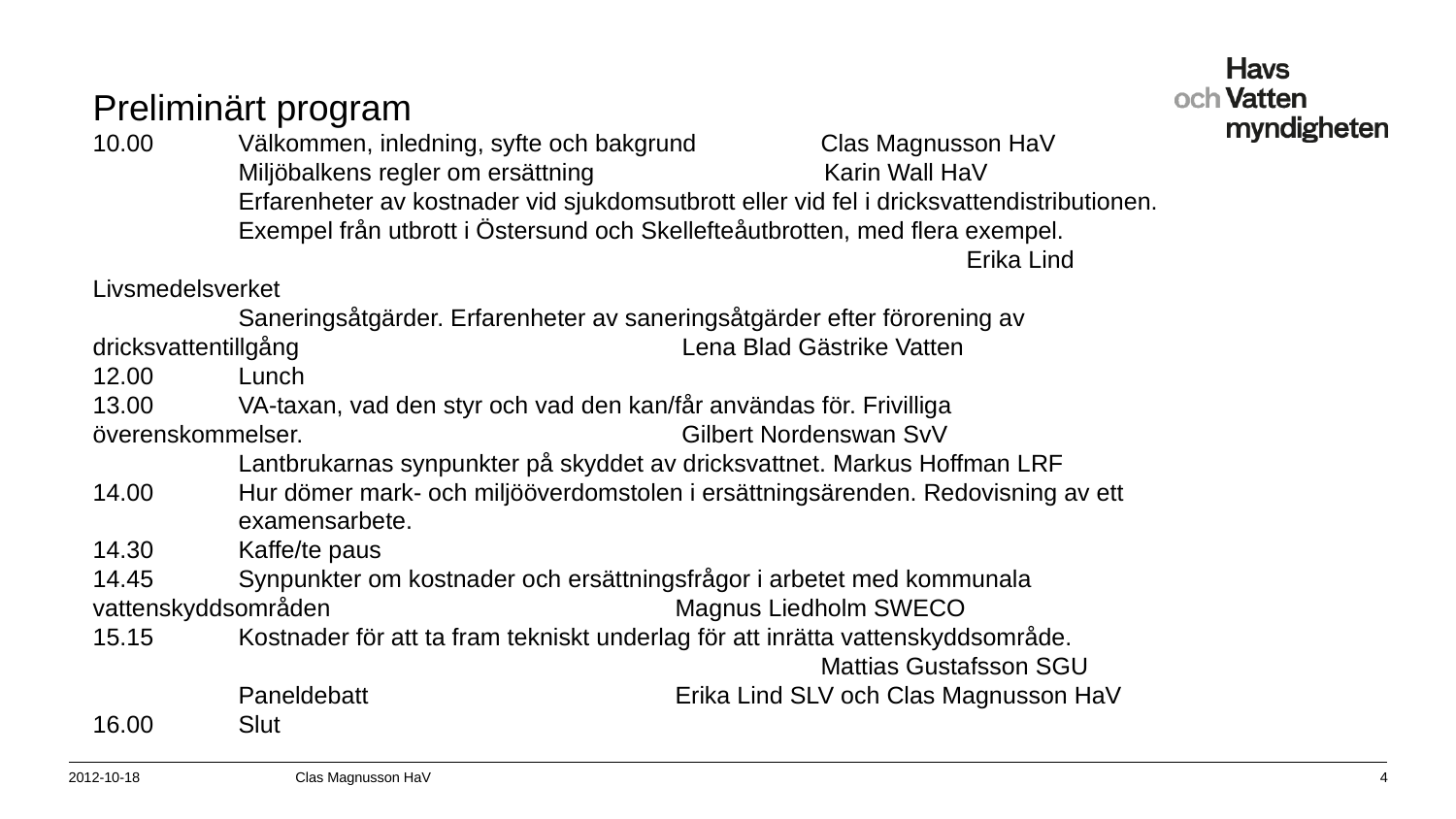

Preliminärt program
10.00 	Välkommen, inledning, syfte och bakgrund	Clas Magnusson HaV
	Miljöbalkens regler om ersättning	                      Karin Wall HaV
	Erfarenheter av kostnader vid sjukdomsutbrott eller vid fel i dricksvattendistributionen.  	Exempel från utbrott i Östersund och Skellefteåutbrotten, med flera exempel.	                                                					Erika Lind Livsmedelsverket
	Saneringsåtgärder. Erfarenheter av saneringsåtgärder efter förorening av 	dricksvattentillgång 	                        	 Lena Blad Gästrike Vatten
12.00 	Lunch
13.00	VA-taxan, vad den styr och vad den kan/får användas för. Frivilliga 	överenskommelser.	                                            Gilbert Nordenswan SvV
	Lantbrukarnas synpunkter på skyddet av dricksvattnet. Markus Hoffman LRF
14.00	Hur dömer mark- och miljööverdomstolen i ersättningsärenden. Redovisning av ett 	examensarbete.
14.30	Kaffe/te paus
14.45	Synpunkter om kostnader och ersättningsfrågor i arbetet med kommunala 	vattenskyddsområden			Magnus Liedholm SWECO
15.15	Kostnader för att ta fram tekniskt underlag för att inrätta vattenskyddsområde.						Mattias Gustafsson SGU
	Paneldebatt			Erika Lind SLV och Clas Magnusson HaV
16.00	Slut
2012-10-18
Clas Magnusson HaV
4